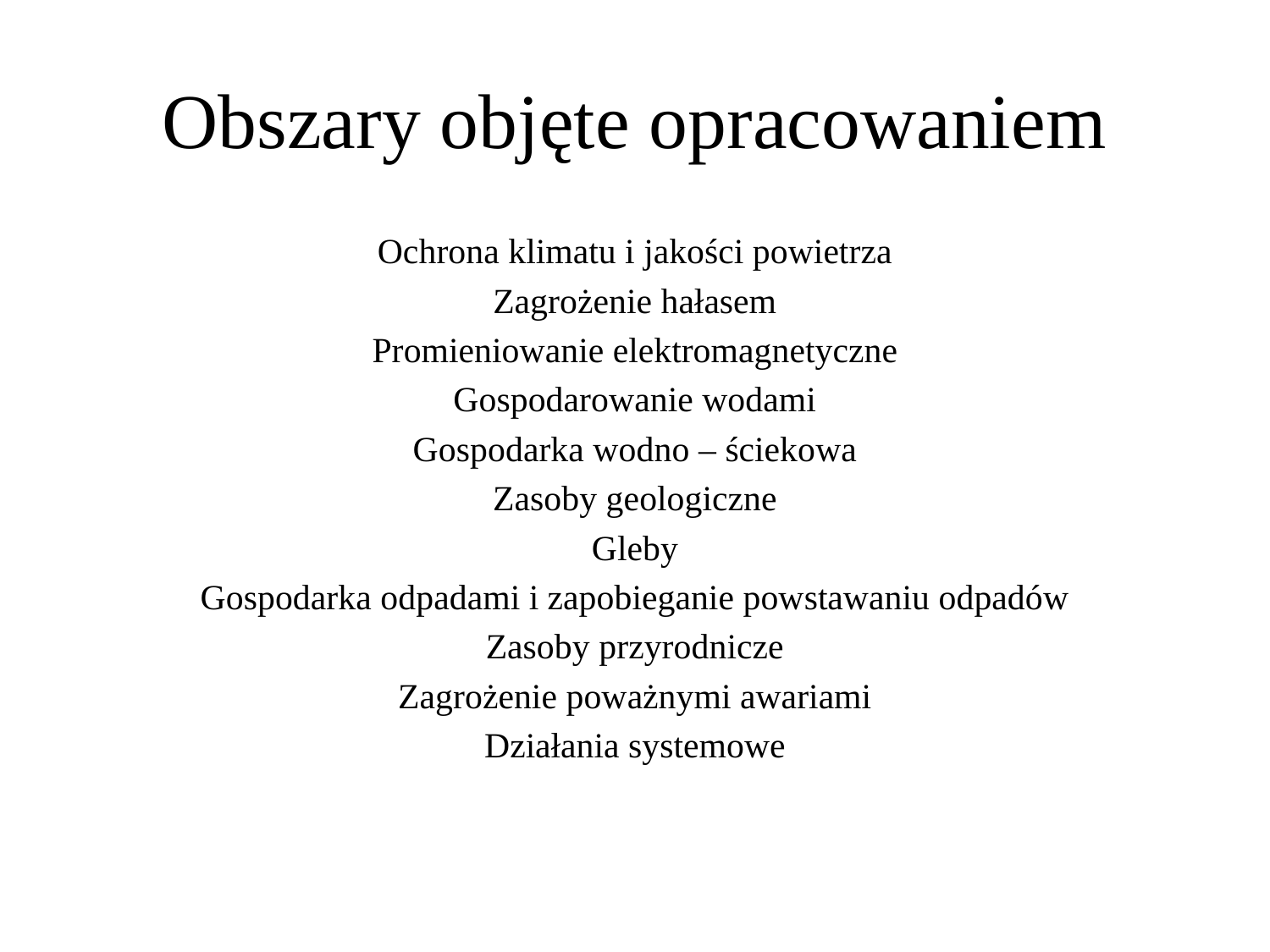

# Obszary objęte opracowaniem
Ochrona klimatu i jakości powietrza
Zagrożenie hałasem
Promieniowanie elektromagnetyczne
Gospodarowanie wodami
Gospodarka wodno – ściekowa
Zasoby geologiczne
Gleby
Gospodarka odpadami i zapobieganie powstawaniu odpadów
Zasoby przyrodnicze
Zagrożenie poważnymi awariami
Działania systemowe